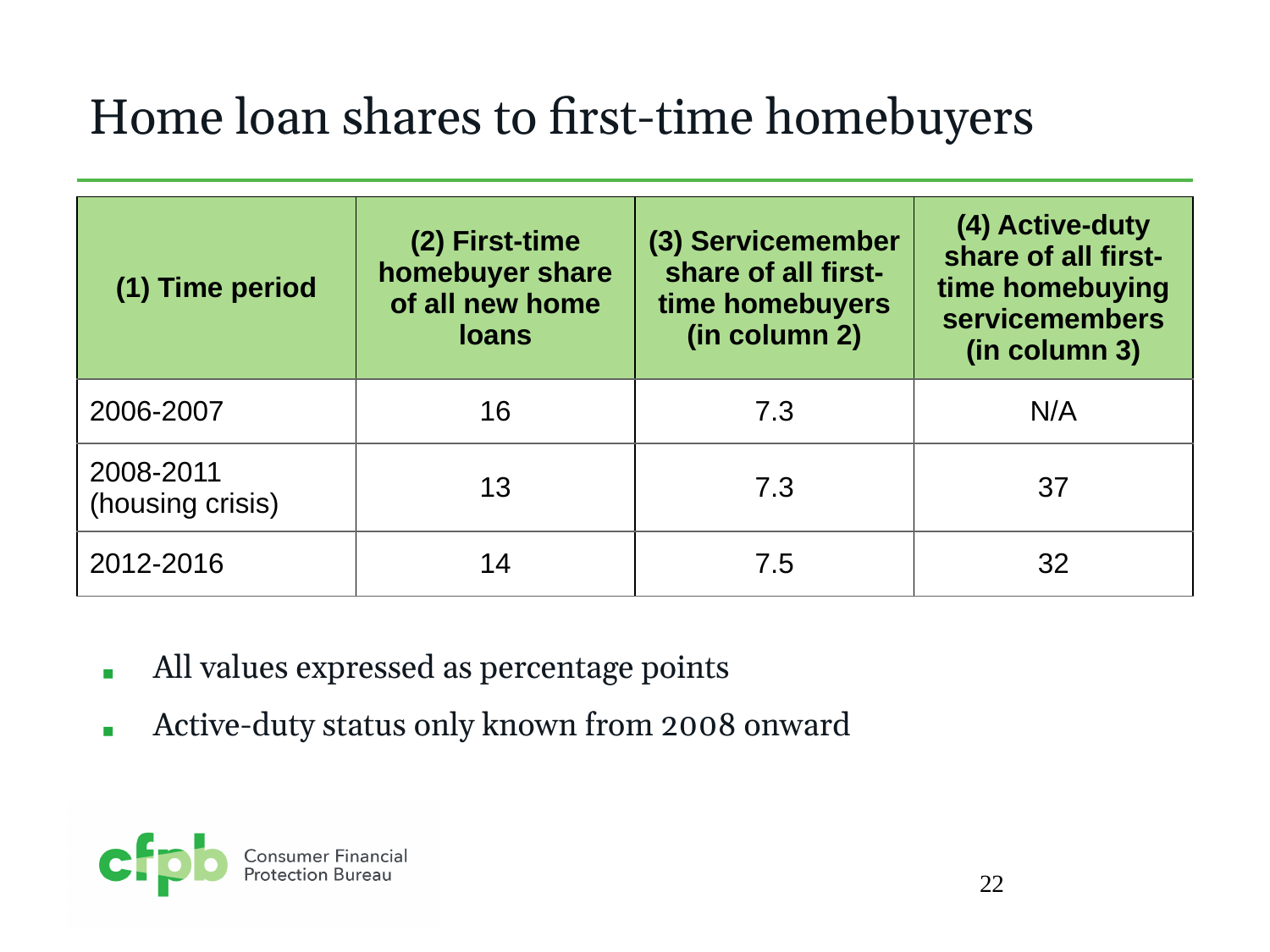

22
# Home loan shares to first-time homebuyers
| (1) Time period | (2) First-time homebuyer share of all new home loans | (3) Servicemember share of all first-time homebuyers (in column 2) | (4) Active-duty share of all first-time homebuying servicemembers (in column 3) |
| --- | --- | --- | --- |
| 2006-2007 | 16 | 7.3 | N/A |
| 2008-2011 (housing crisis) | 13 | 7.3 | 37 |
| 2012-2016 | 14 | 7.5 | 32 |
All values expressed as percentage points
Active-duty status only known from 2008 onward